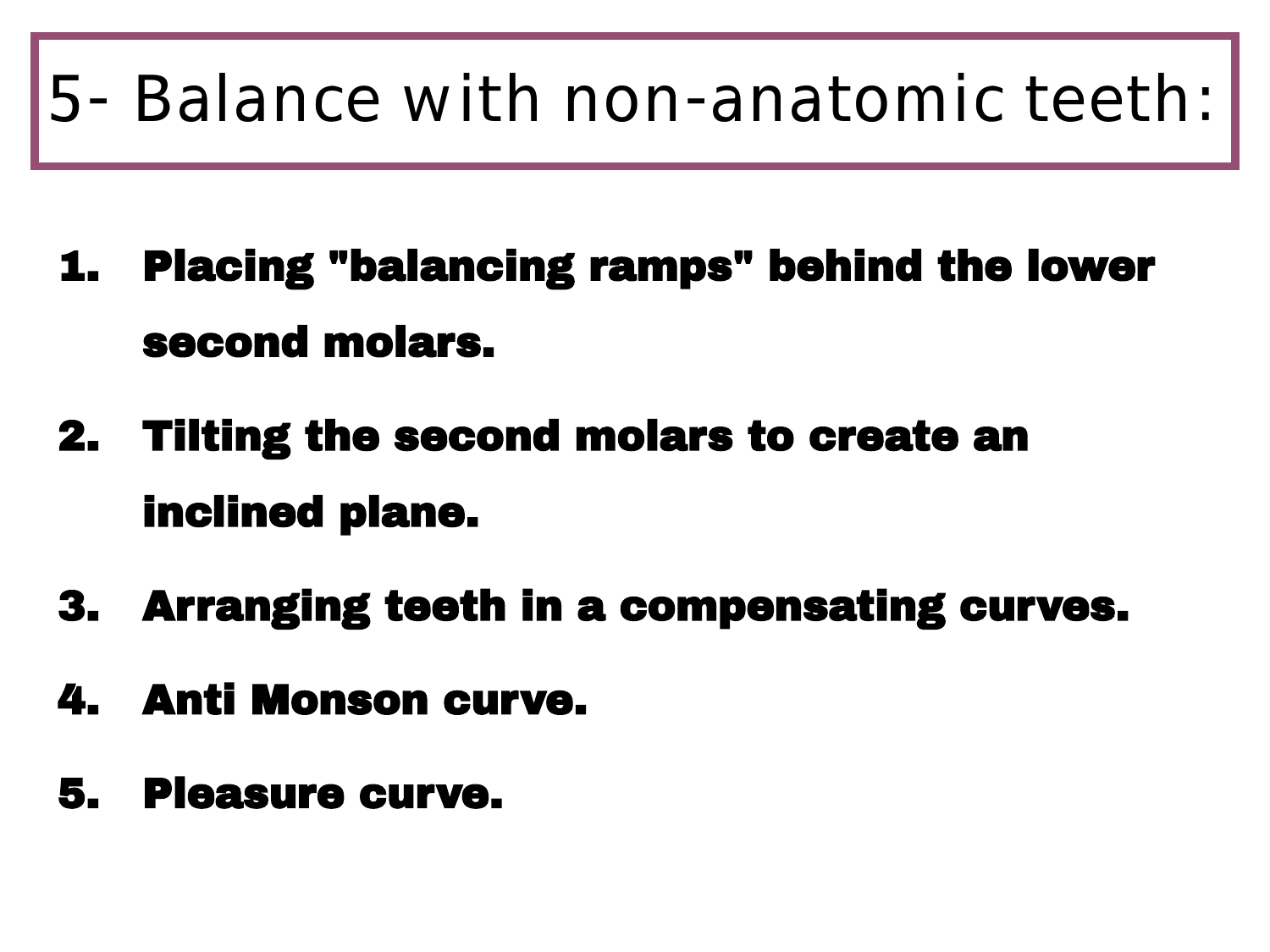

# 5- Balance with non-anatomic teeth:
Placing "balancing ramps" behind the lower second molars.
Tilting the second molars to create an inclined plane.
Arranging teeth in a compensating curves.
Anti Monson curve.
Pleasure curve.